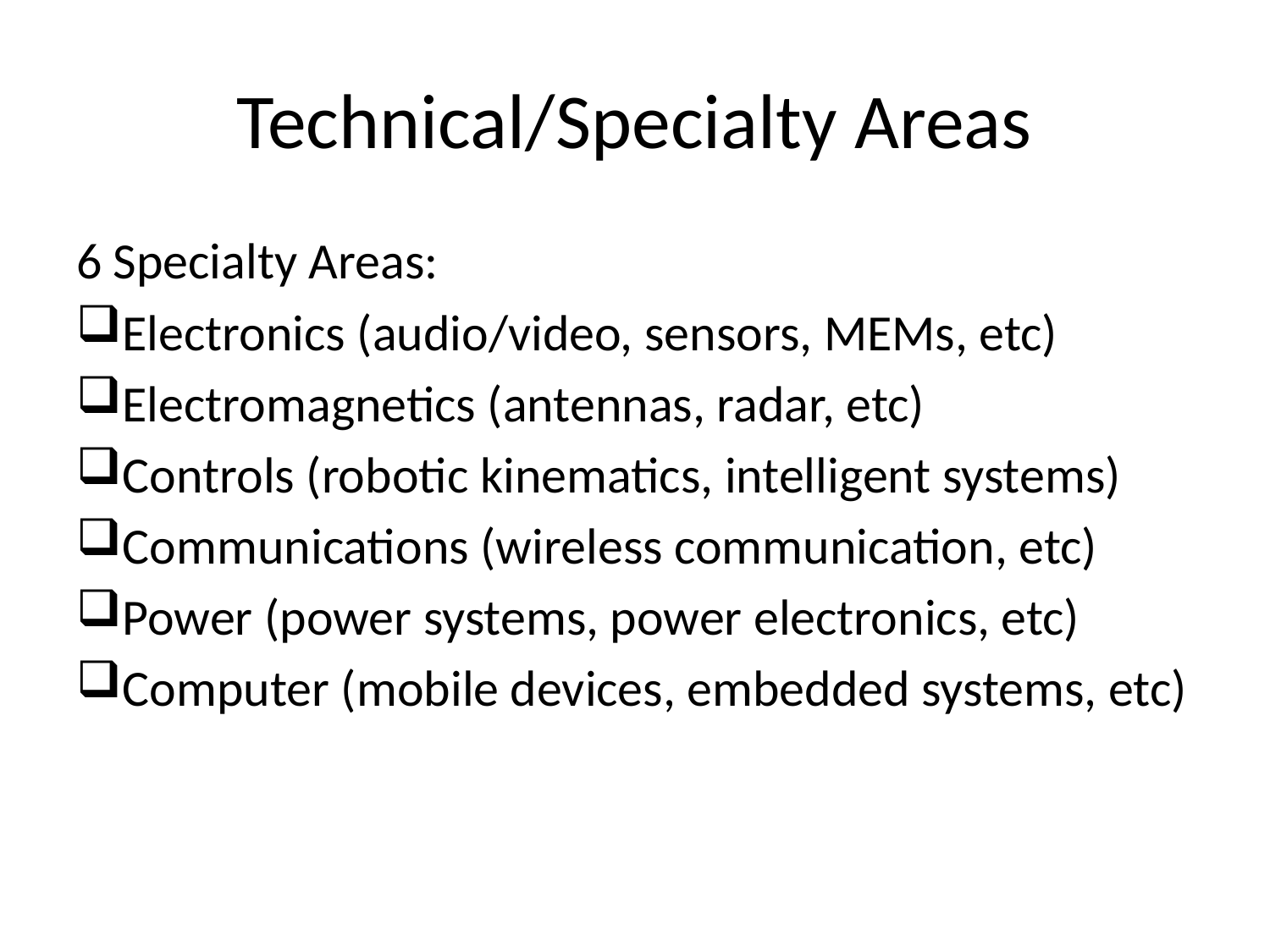

# Technical/Specialty Areas
6 Specialty Areas:
Electronics (audio/video, sensors, MEMs, etc)
Electromagnetics (antennas, radar, etc)
Controls (robotic kinematics, intelligent systems)
Communications (wireless communication, etc)
Power (power systems, power electronics, etc)
Computer (mobile devices, embedded systems, etc)